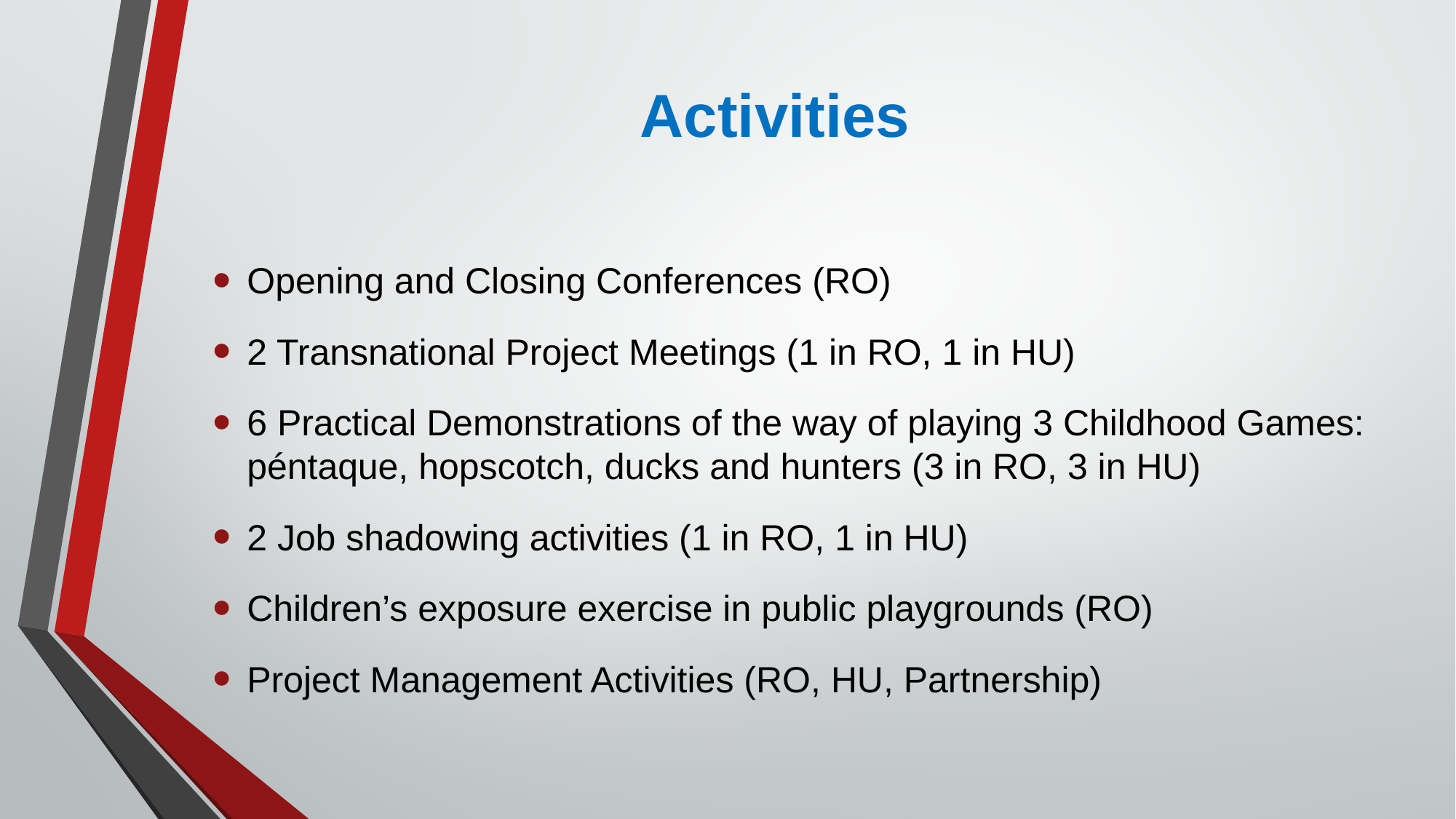

# Activities
Opening and Closing Conferences (RO)
2 Transnational Project Meetings (1 in RO, 1 in HU)
6 Practical Demonstrations of the way of playing 3 Childhood Games: péntaque, hopscotch, ducks and hunters (3 in RO, 3 in HU)
2 Job shadowing activities (1 in RO, 1 in HU)
Children’s exposure exercise in public playgrounds (RO)
Project Management Activities (RO, HU, Partnership)